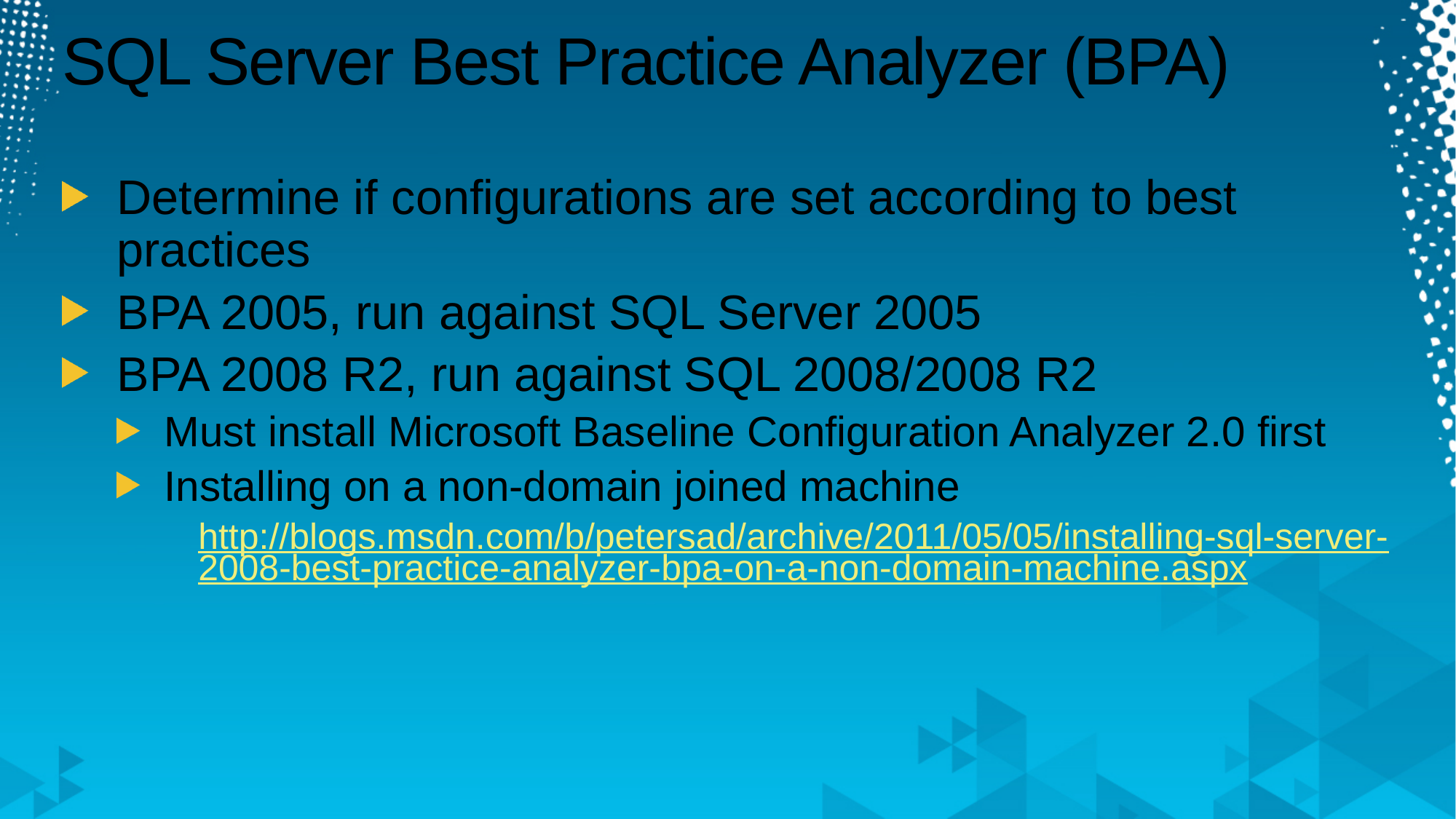

# SQL Server Best Practice Analyzer (BPA)
Determine if configurations are set according to best practices
BPA 2005, run against SQL Server 2005
BPA 2008 R2, run against SQL 2008/2008 R2
Must install Microsoft Baseline Configuration Analyzer 2.0 first
Installing on a non-domain joined machine
http://blogs.msdn.com/b/petersad/archive/2011/05/05/installing-sql-server-2008-best-practice-analyzer-bpa-on-a-non-domain-machine.aspx